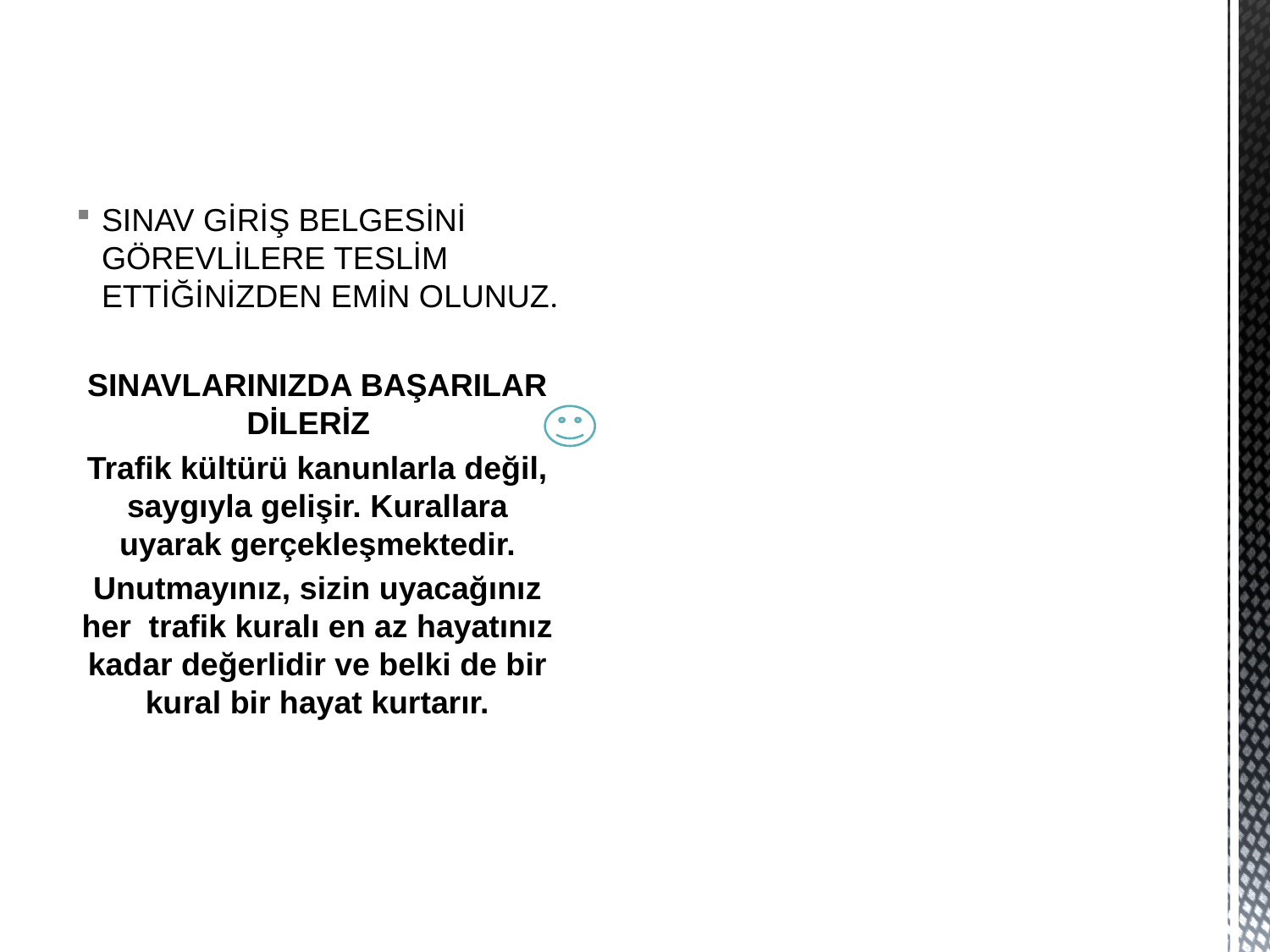

SINAV GİRİŞ BELGESİNİ GÖREVLİLERE TESLİM ETTİĞİNİZDEN EMİN OLUNUZ.

SINAVLARINIZDA BAŞARILAR DİLERİZ
Trafik kültürü kanunlarla değil, saygıyla gelişir. Kurallara uyarak gerçekleşmektedir.
Unutmayınız, sizin uyacağınız her  trafik kuralı en az hayatınız kadar değerlidir ve belki de bir kural bir hayat kurtarır.
#